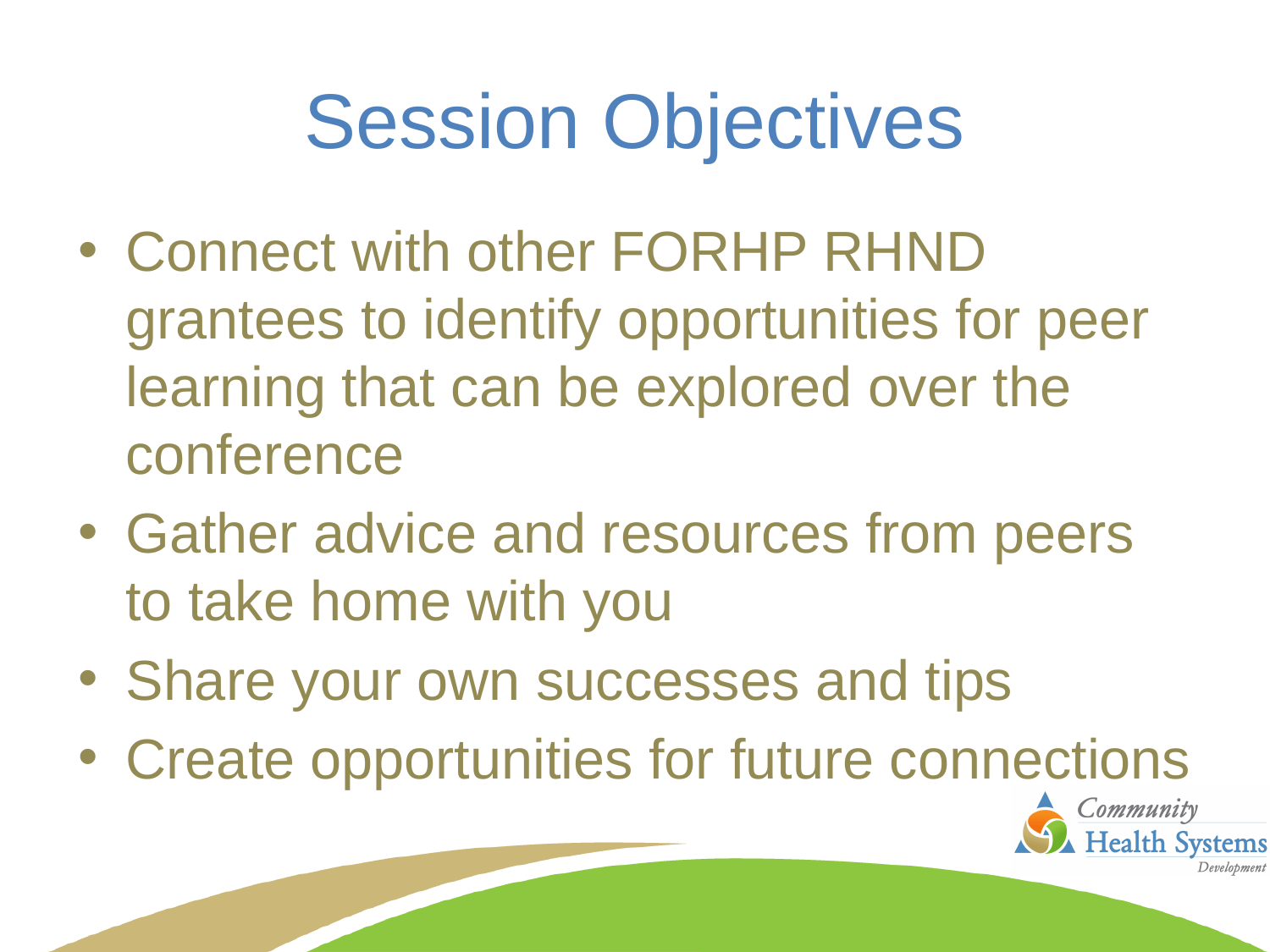

# Session Objectives
Connect with other FORHP RHND grantees to identify opportunities for peer learning that can be explored over the conference
Gather advice and resources from peers to take home with you
Share your own successes and tips
Create opportunities for future connections